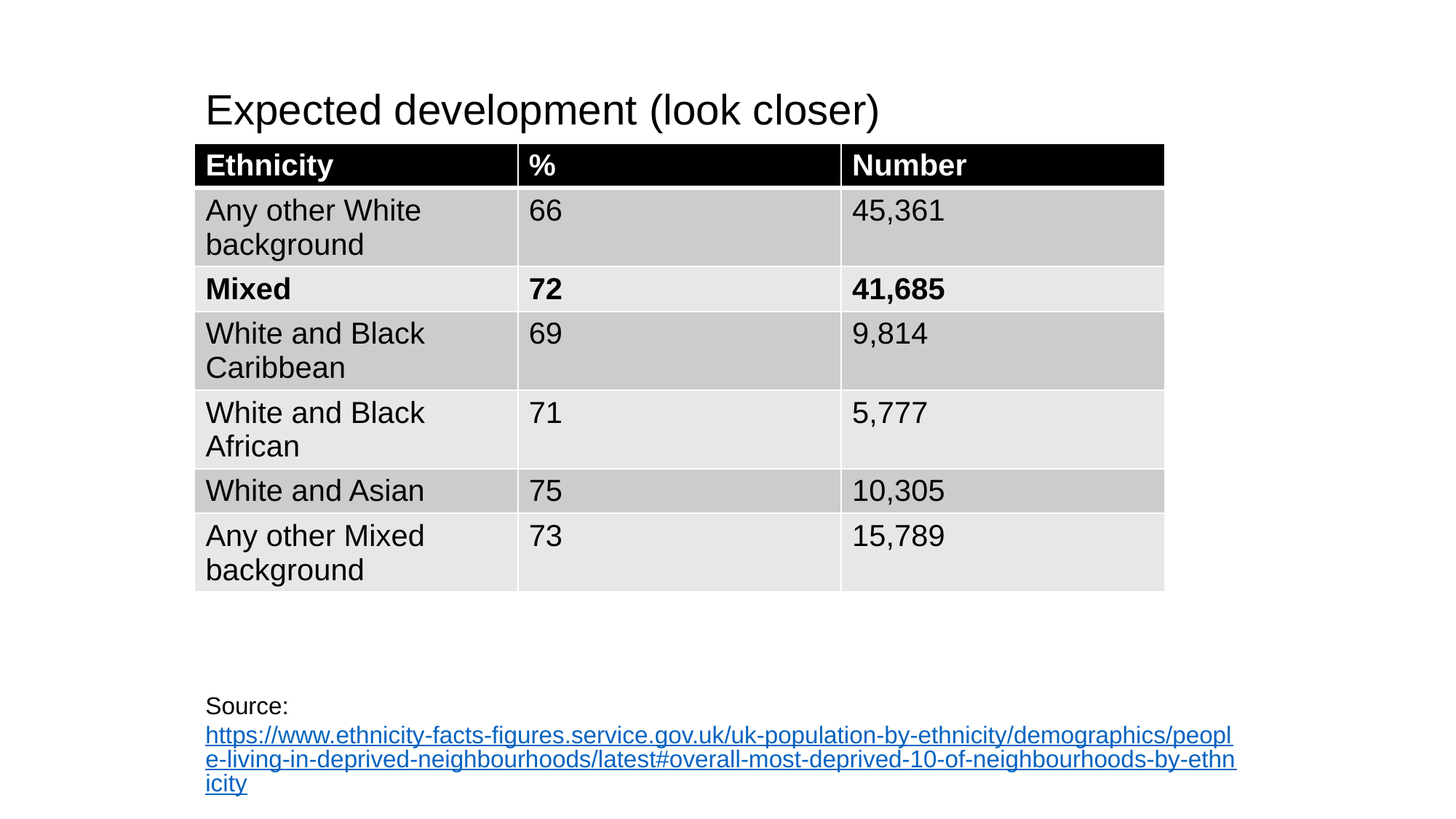

Expected development (look closer)

| Ethnicity | % | Number |
| --- | --- | --- |
| Any other White background | 66 | 45,361 |
| Mixed | 72 | 41,685 |
| White and Black Caribbean | 69 | 9,814 |
| White and Black African | 71 | 5,777 |
| White and Asian | 75 | 10,305 |
| Any other Mixed background | 73 | 15,789 |
Source: https://www.ethnicity-facts-figures.service.gov.uk/uk-population-by-ethnicity/demographics/people-living-in-deprived-neighbourhoods/latest#overall-most-deprived-10-of-neighbourhoods-by-ethnicity